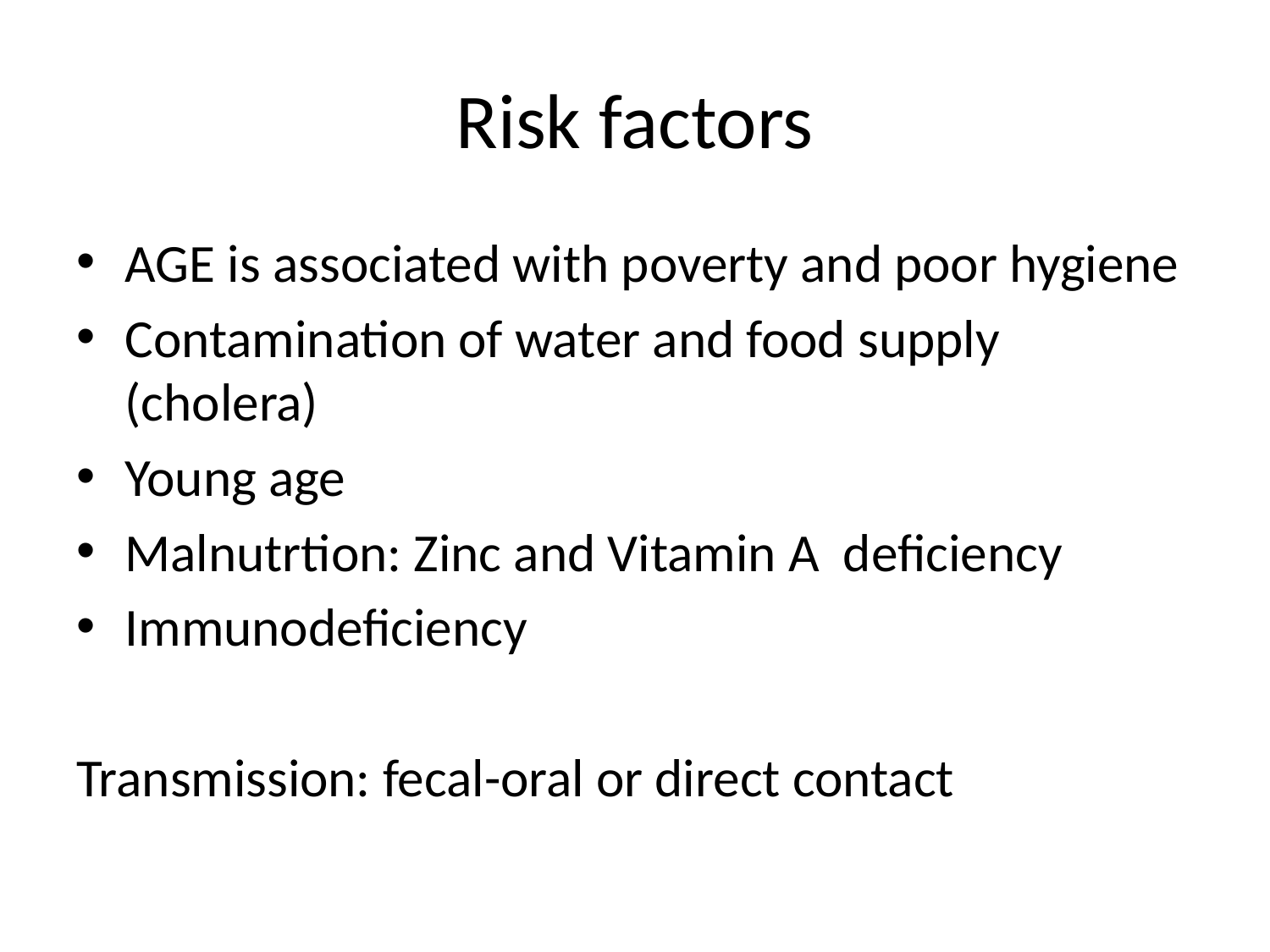

# Risk factors
AGE is associated with poverty and poor hygiene
Contamination of water and food supply (cholera)
Young age
Malnutrtion: Zinc and Vitamin A  deficiency
Immunodeficiency

Transmission: fecal-oral or direct contact